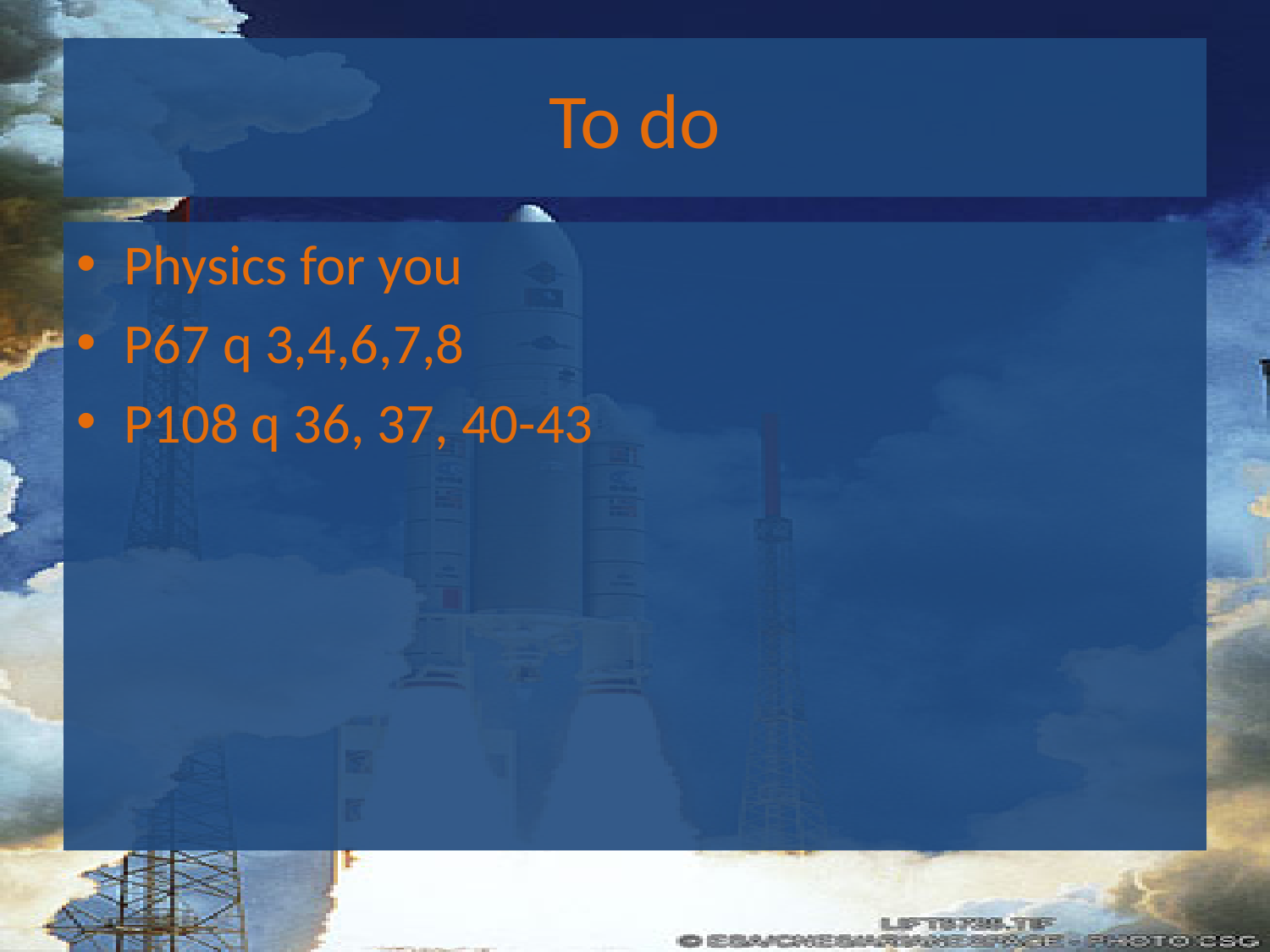

# To do
Physics for you
P67 q 3,4,6,7,8
P108 q 36, 37, 40-43